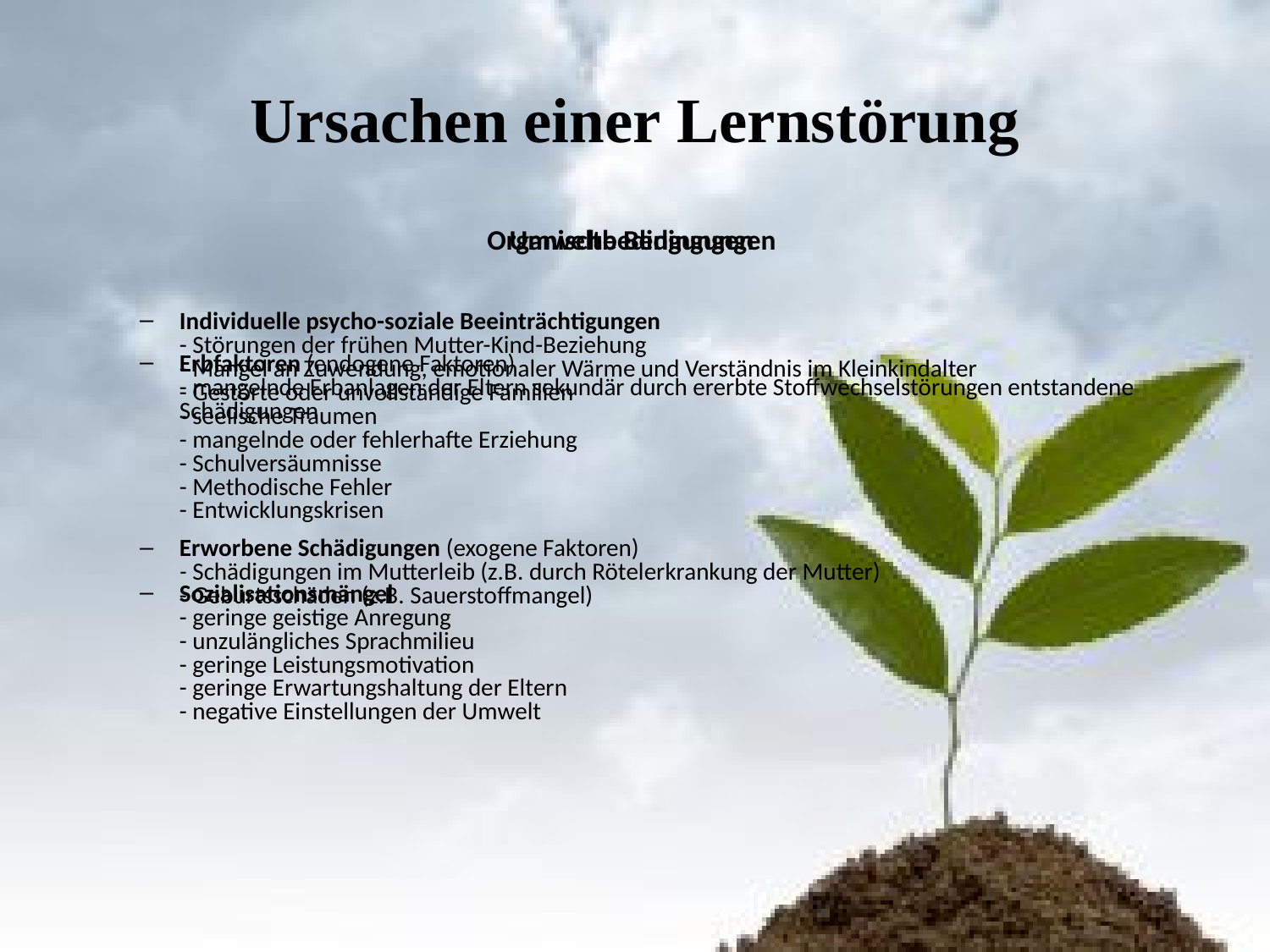

# Ursachen einer Lernstörung
Organische Bedingungen

Erbfaktoren (endogene Faktoren)
- mangelnde Erbanlagen der Eltern sekundär durch ererbte Stoffwechselstörungen entstandene Schädigungen

Erworbene Schädigungen (exogene Faktoren)
- Schädigungen im Mutterleib (z.B. durch Rötelerkrankung der Mutter)
- Geburtsschäden (z.B. Sauerstoffmangel)
Umweltbedingungen

Individuelle psycho-soziale Beeinträchtigungen
- Störungen der frühen Mutter-Kind-Beziehung
- Mangel an Zuwendung, emotionaler Wärme und Verständnis im Kleinkindalter
- Gestörte oder unvollständige Familien
- seelische Traumen
- mangelnde oder fehlerhafte Erziehung
- Schulversäumnisse
- Methodische Fehler
- Entwicklungskrisen

Sozialisationsmängel
- geringe geistige Anregung
- unzulängliches Sprachmilieu
- geringe Leistungsmotivation
- geringe Erwartungshaltung der Eltern
- negative Einstellungen der Umwelt